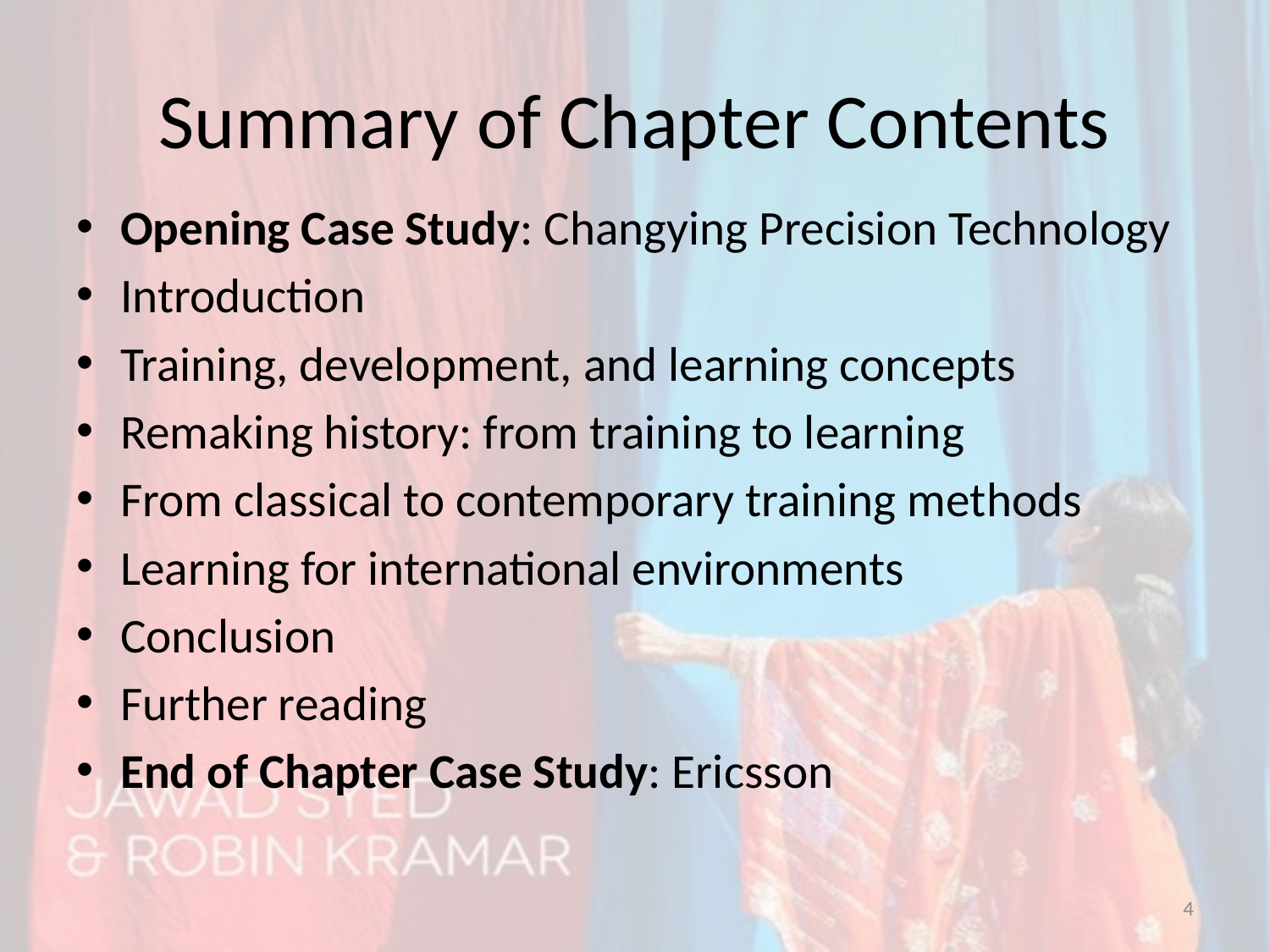

# Summary of Chapter Contents
Opening Case Study: Changying Precision Technology
Introduction
Training, development, and learning concepts
Remaking history: from training to learning
From classical to contemporary training methods
Learning for international environments
Conclusion
Further reading
End of Chapter Case Study: Ericsson
4